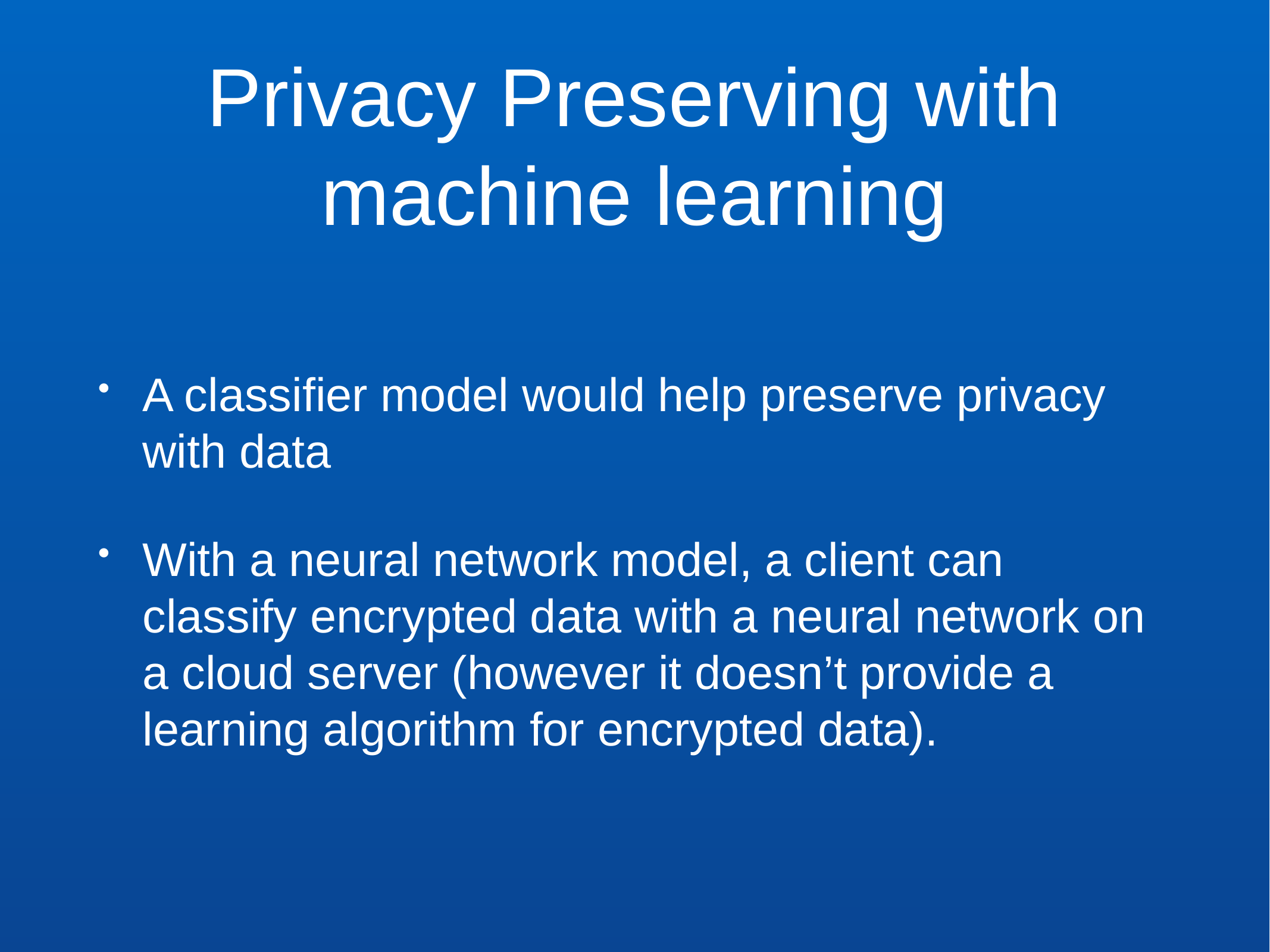

# Privacy Preserving with machine learning
A classifier model would help preserve privacy with data
With a neural network model, a client can classify encrypted data with a neural network on a cloud server (however it doesn’t provide a learning algorithm for encrypted data).